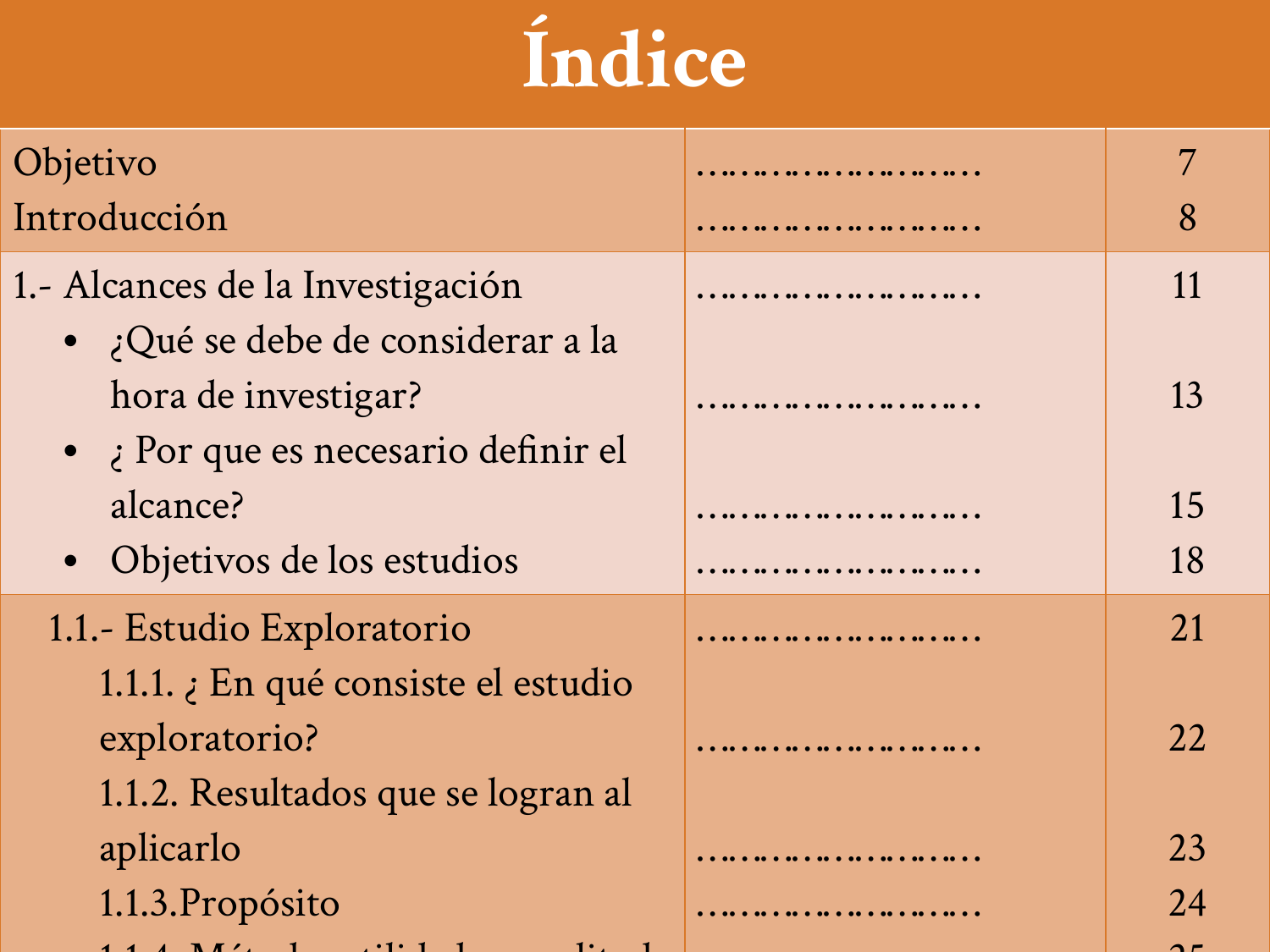

| Índice |  |  |
| --- | --- | --- |
| Objetivo Introducción | ……………………… ……………………… | 7 8 |
| 1.- Alcances de la Investigación ¿Qué se debe de considerar a la hora de investigar? ¿ Por que es necesario definir el alcance? Objetivos de los estudios | ……………………… ……………………… ……………………… ……………………… | 11 13 15 18 |
| 1.1.- Estudio Exploratorio 1.1.1. ¿ En qué consiste el estudio exploratorio? 1.1.2. Resultados que se logran al aplicarlo 1.1.3.Propósito 1.1.4. Método, utilidad y amplitud | ……………………… ……………………… ……………………… ……………………… ……………………… | 21 22 23 24 25 |
#